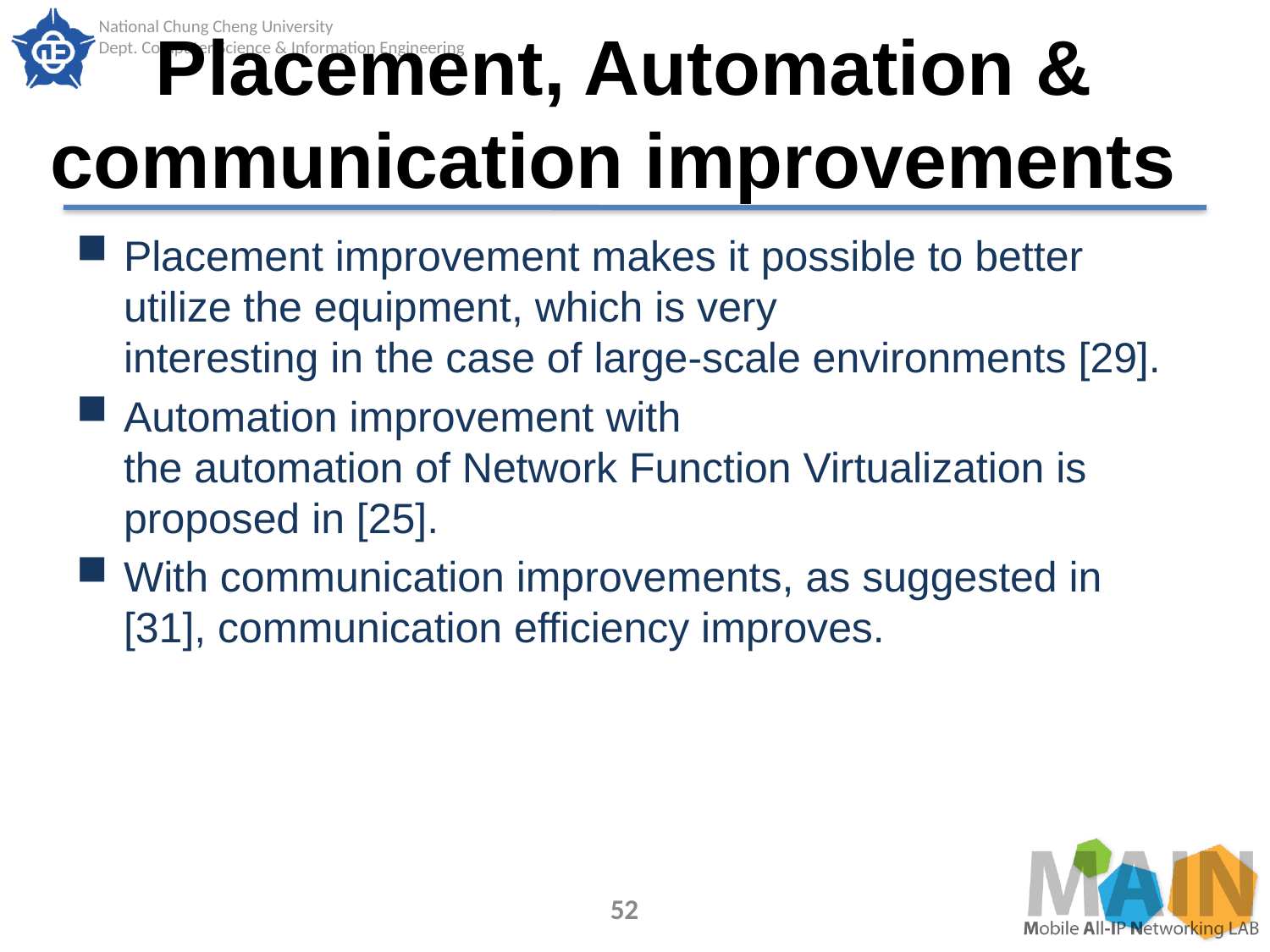

# Placement, Automation & communication improvements
Placement improvement makes it possible to better utilize the equipment, which is very
interesting in the case of large-scale environments [29].
Automation improvement with
the automation of Network Function Virtualization is proposed in [25].
With communication improvements, as suggested in [31], communication efficiency improves.
52